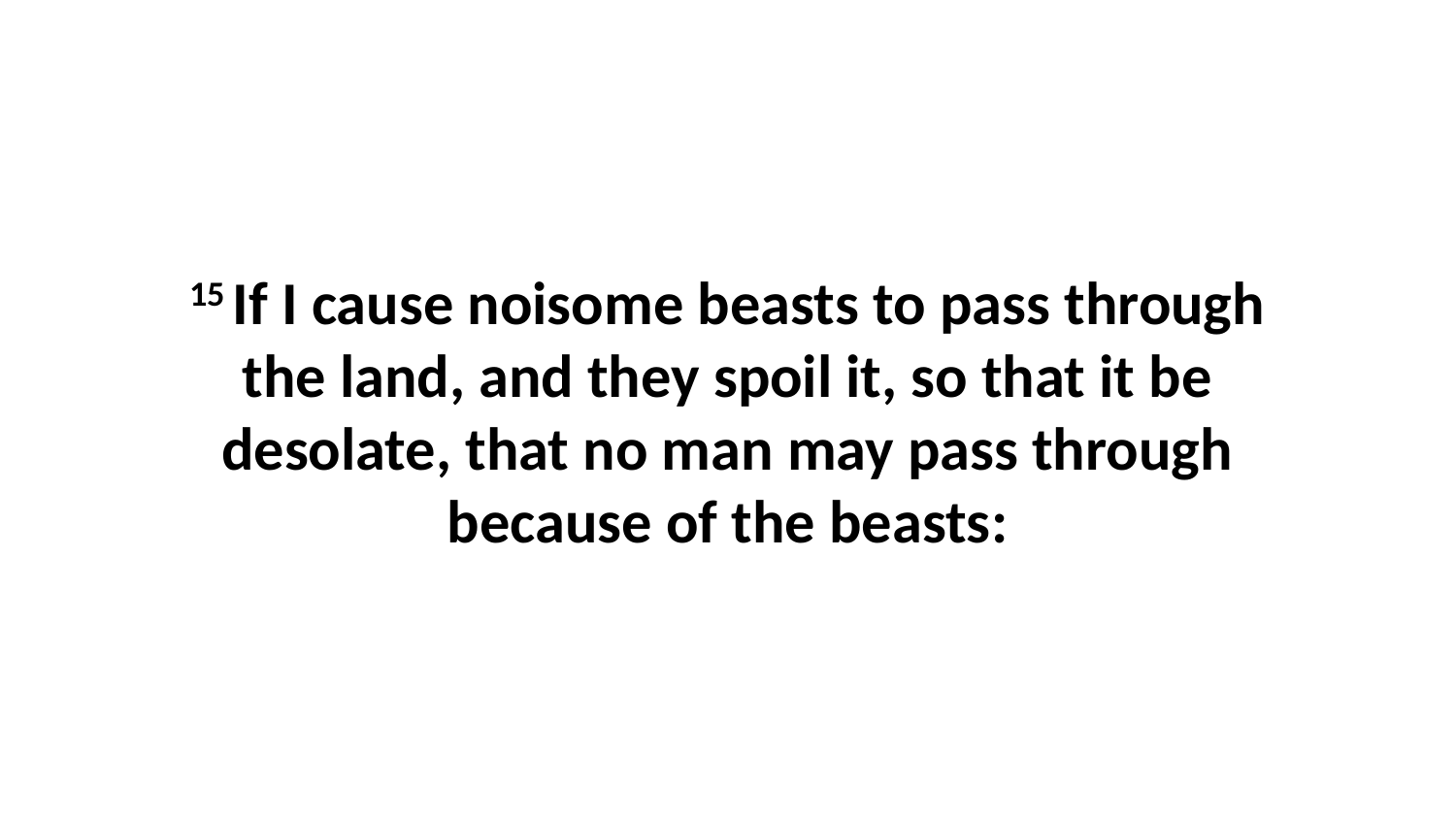

15 If I cause noisome beasts to pass through the land, and they spoil it, so that it be desolate, that no man may pass through because of the beasts: